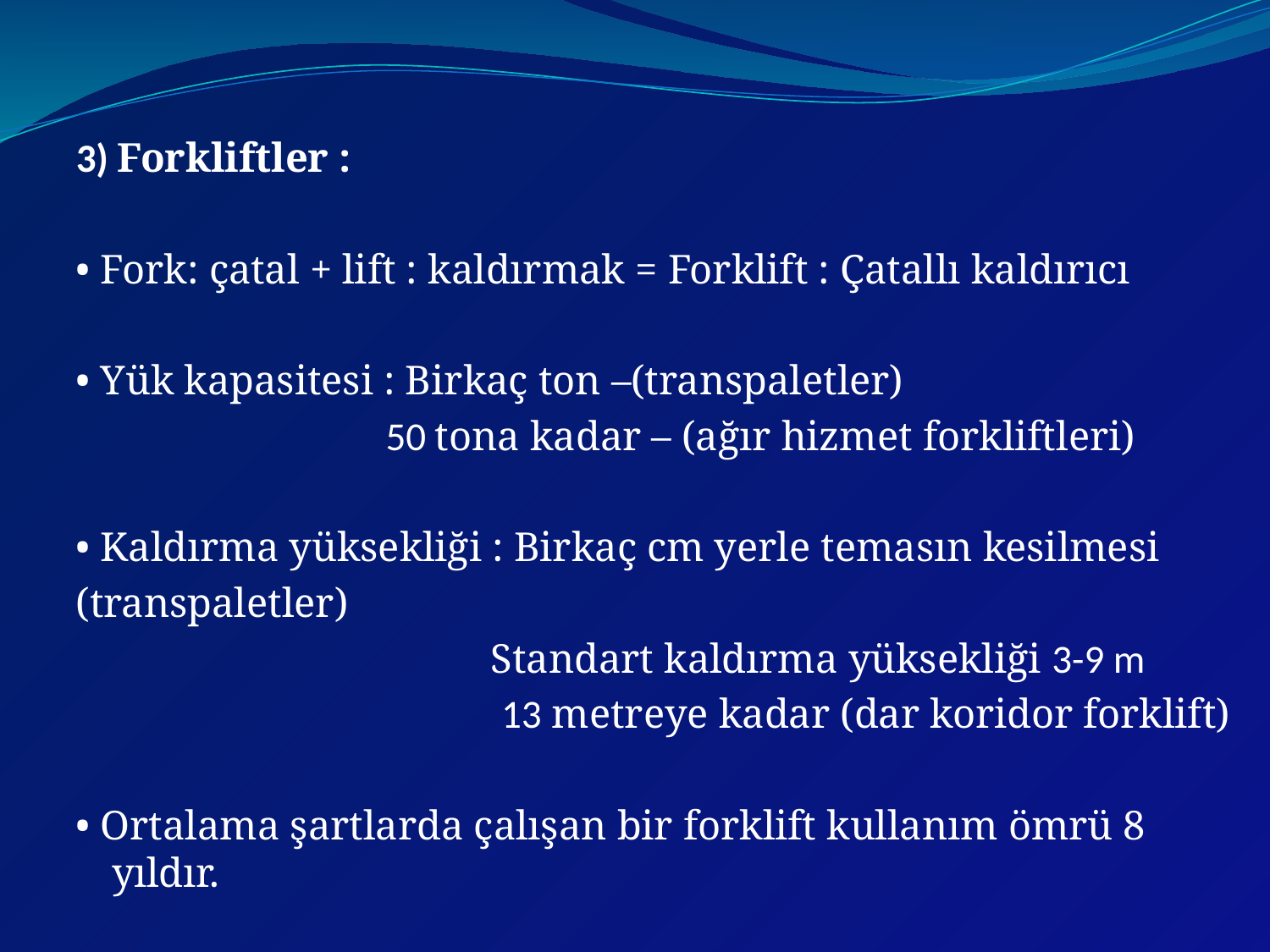

3) Forkliftler :

• Fork: çatal + lift : kaldırmak = Forklift : Çatallı kaldırıcı

• Yük kapasitesi : Birkaç ton –(transpaletler)
                              50 tona kadar – (ağır hizmet forkliftleri)

• Kaldırma yüksekliği : Birkaç cm yerle temasın kesilmesi
(transpaletler)
                                        Standart kaldırma yüksekliği 3-9 m
                                         13 metreye kadar (dar koridor forklift)

• Ortalama şartlarda çalışan bir forklift kullanım ömrü 8 yıldır.